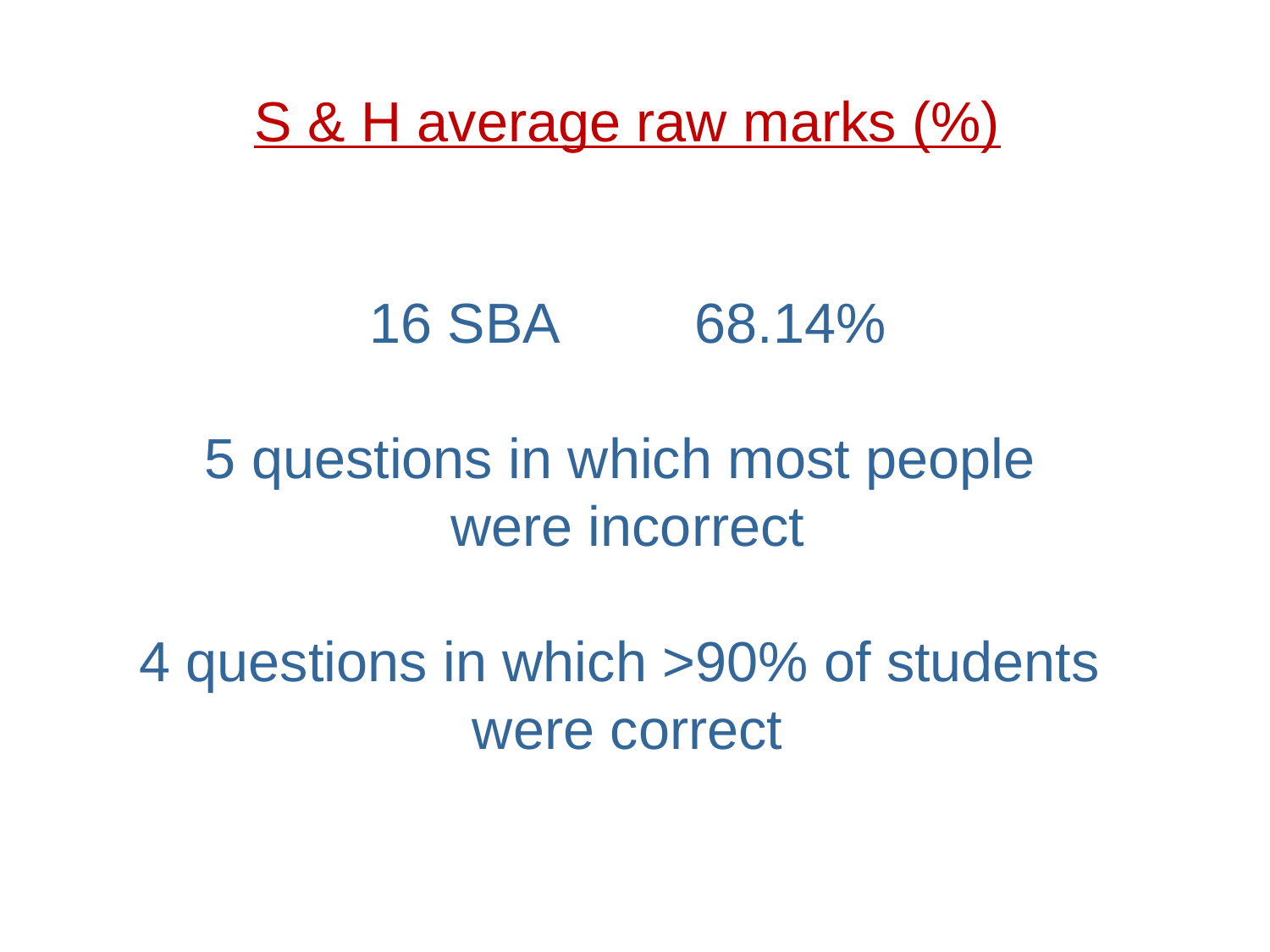

S & H average raw marks (%)

16 SBA		68.14%

5 questions in which most people
were incorrect

4 questions in which >90% of students
were correct